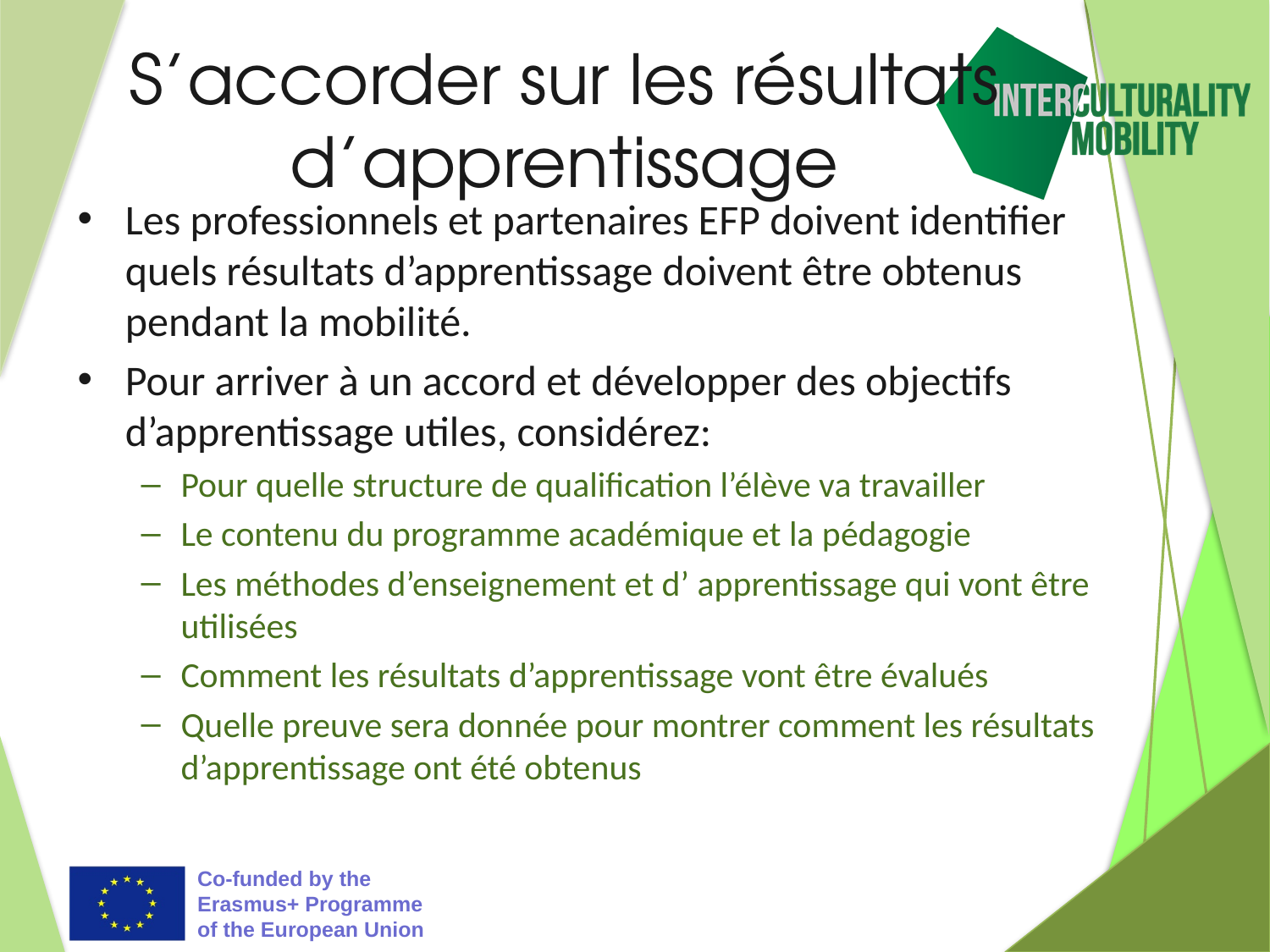

# S’accorder sur les résultats d’apprentissage
Les professionnels et partenaires EFP doivent identifier quels résultats d’apprentissage doivent être obtenus pendant la mobilité.
Pour arriver à un accord et développer des objectifs d’apprentissage utiles, considérez:
Pour quelle structure de qualification l’élève va travailler
Le contenu du programme académique et la pédagogie
Les méthodes d’enseignement et d’ apprentissage qui vont être utilisées
Comment les résultats d’apprentissage vont être évalués
Quelle preuve sera donnée pour montrer comment les résultats d’apprentissage ont été obtenus